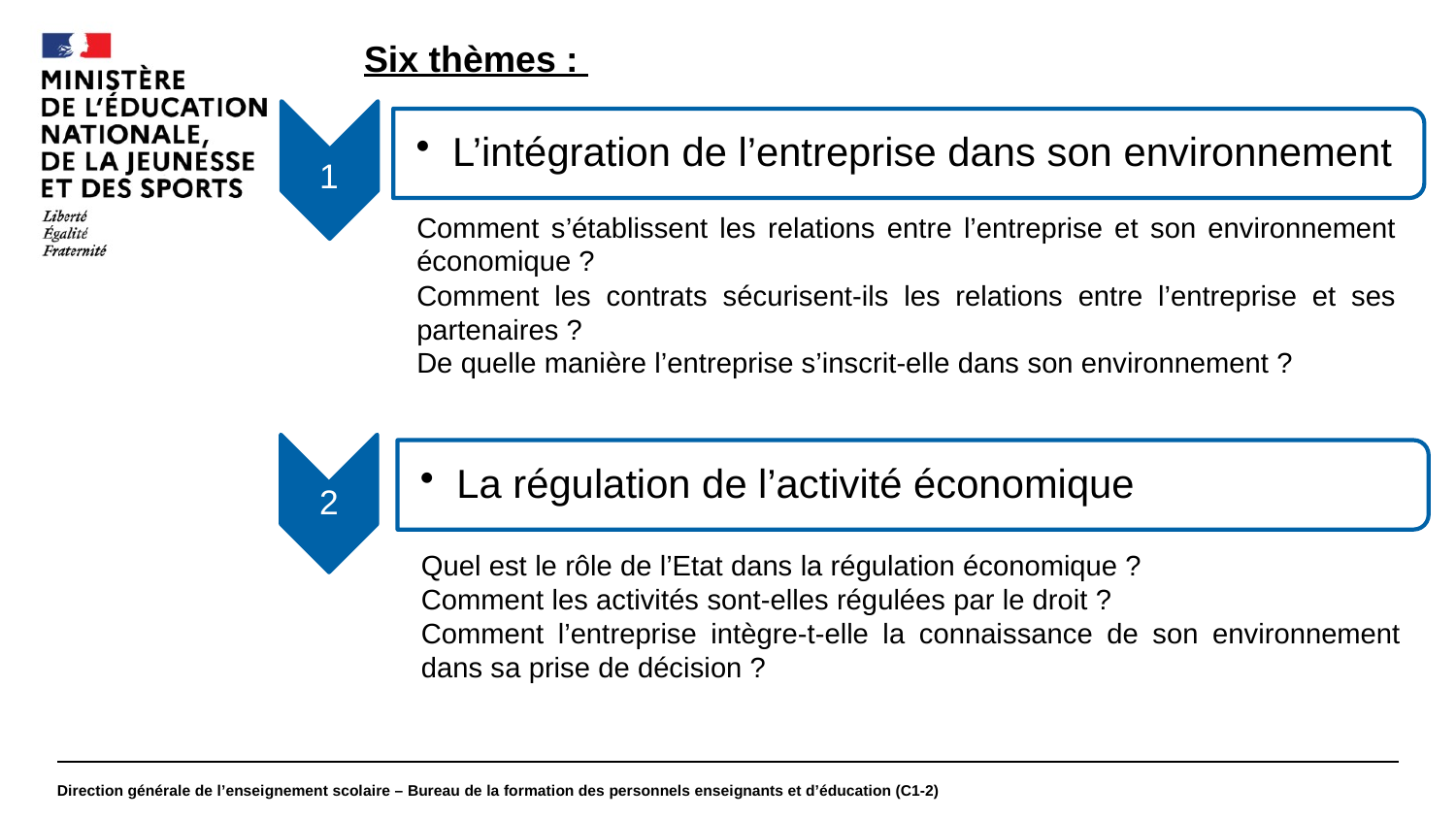

#
Six thèmes :

1

L’intégration de l’entreprise dans son environnement
Comment s’établissent les relations entre l’entreprise et son environnement économique ?
Comment les contrats sécurisent-ils les relations entre l’entreprise et ses partenaires ?
De quelle manière l’entreprise s’inscrit-elle dans son environnement ?

2

La régulation de l’activité économique
Quel est le rôle de l’Etat dans la régulation économique ?
Comment les activités sont-elles régulées par le droit ?
Comment l’entreprise intègre-t-elle la connaissance de son environnement dans sa prise de décision ?
Direction générale de l’enseignement scolaire – Bureau de la formation des personnels enseignants et d’éducation (C1-2)